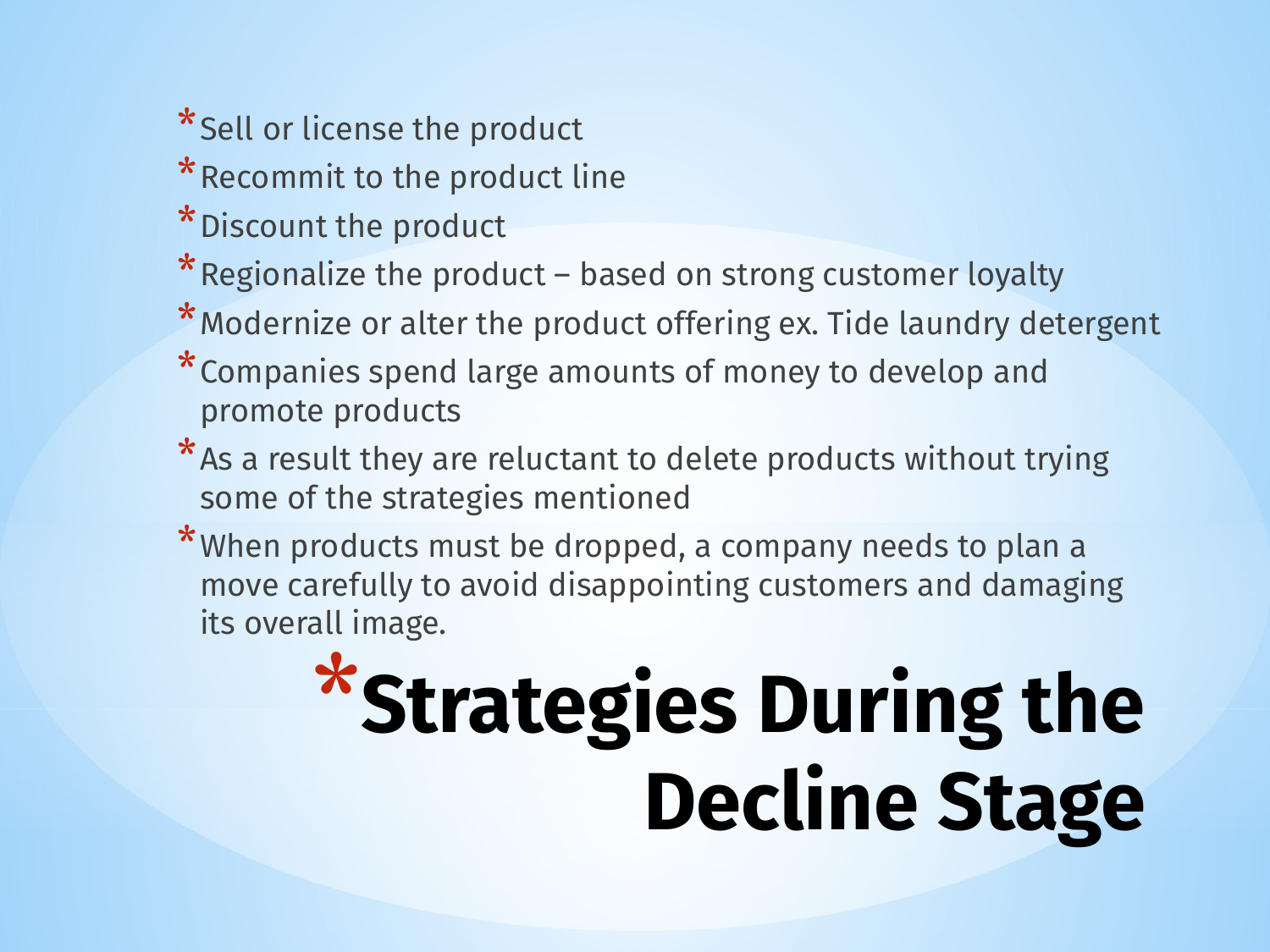

Sell or license the product
Recommit to the product line
Discount the product
Regionalize the product – based on strong customer loyalty
Modernize or alter the product offering ex. Tide laundry detergent
Companies spend large amounts of money to develop and promote products
As a result they are reluctant to delete products without trying some of the strategies mentioned
When products must be dropped, a company needs to plan a move carefully to avoid disappointing customers and damaging its overall image.

# Strategies During the Decline Stage